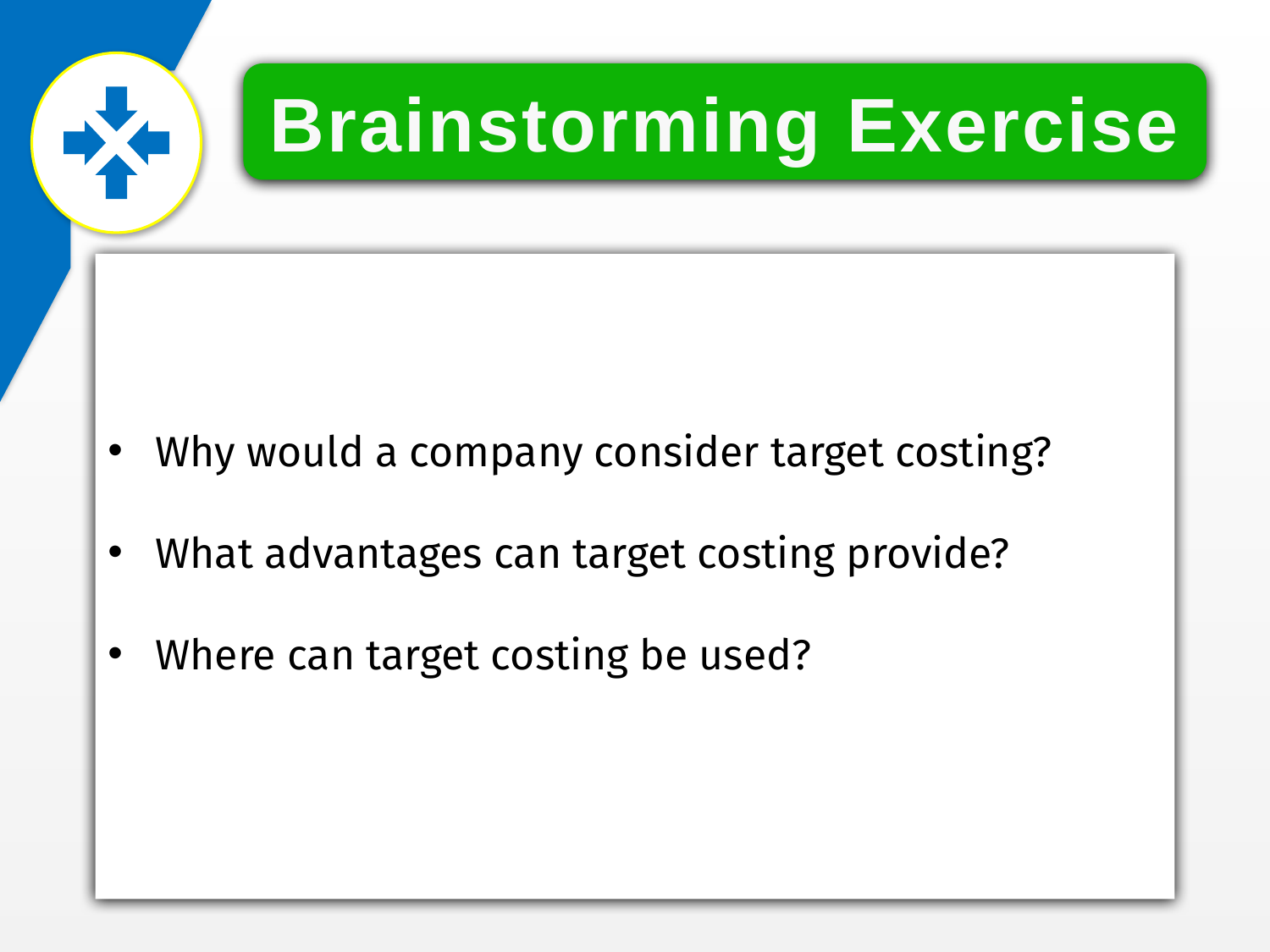

Brainstorming Exercise
Why would a company consider target costing?

What advantages can target costing provide?

Where can target costing be used?